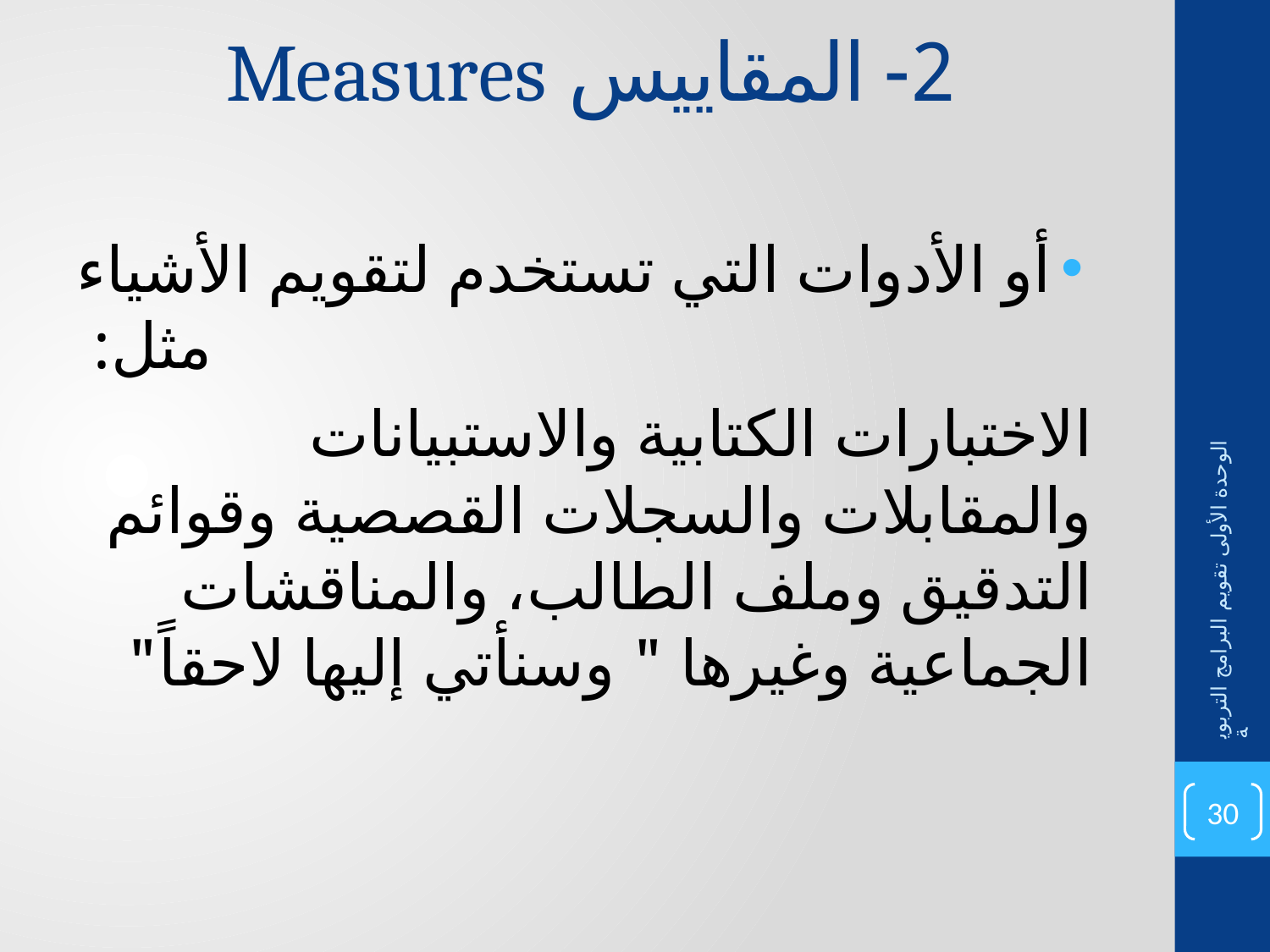

# 2- المقاييس Measures
أو الأدوات التي تستخدم لتقويم الأشياء مثل:
الاختبارات الكتابية والاستبيانات والمقابلات والسجلات القصصية وقوائم التدقيق وملف الطالب، والمناقشات الجماعية وغيرها " وسنأتي إليها لاحقاً"
الوحدة الأولى تقويم البرامج التربوية
30